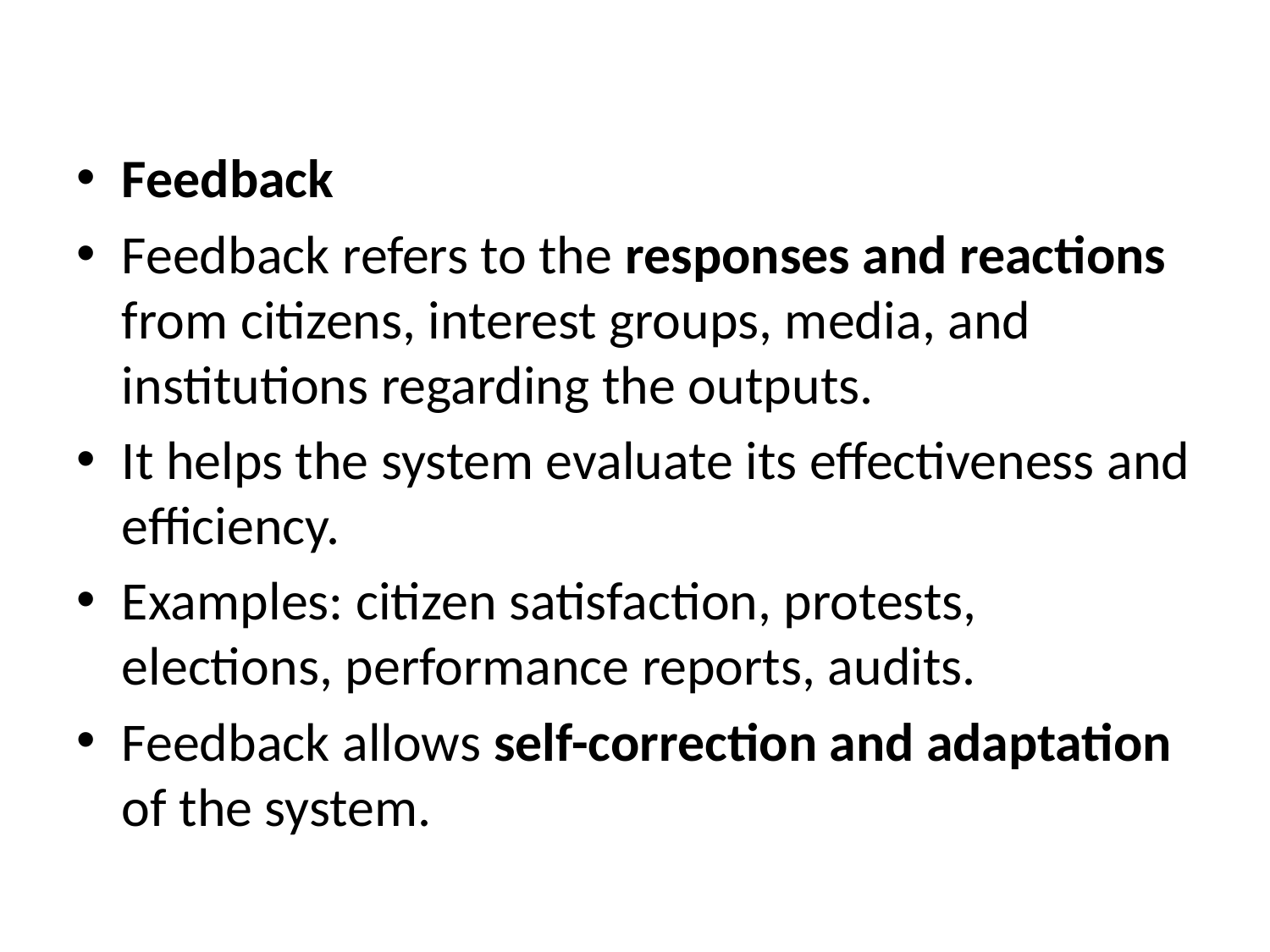

#
Feedback
Feedback refers to the responses and reactions from citizens, interest groups, media, and institutions regarding the outputs.
It helps the system evaluate its effectiveness and efficiency.
Examples: citizen satisfaction, protests, elections, performance reports, audits.
Feedback allows self-correction and adaptation of the system.